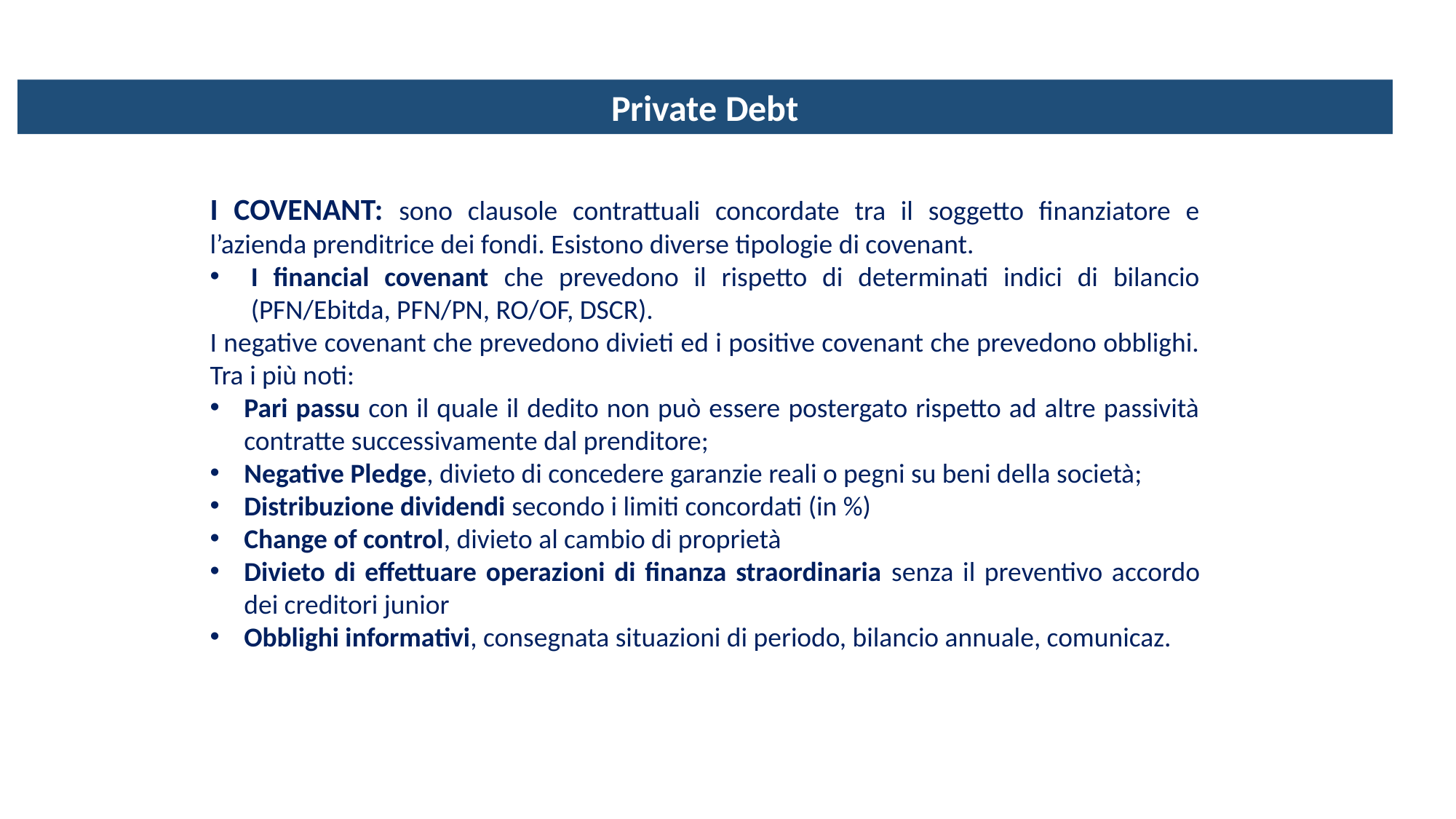

Private Debt
I COVENANT: sono clausole contrattuali concordate tra il soggetto finanziatore e l’azienda prenditrice dei fondi. Esistono diverse tipologie di covenant.
I financial covenant che prevedono il rispetto di determinati indici di bilancio (PFN/Ebitda, PFN/PN, RO/OF, DSCR).
I negative covenant che prevedono divieti ed i positive covenant che prevedono obblighi. Tra i più noti:
Pari passu con il quale il dedito non può essere postergato rispetto ad altre passività contratte successivamente dal prenditore;
Negative Pledge, divieto di concedere garanzie reali o pegni su beni della società;
Distribuzione dividendi secondo i limiti concordati (in %)
Change of control, divieto al cambio di proprietà
Divieto di effettuare operazioni di finanza straordinaria senza il preventivo accordo dei creditori junior
Obblighi informativi, consegnata situazioni di periodo, bilancio annuale, comunicaz.